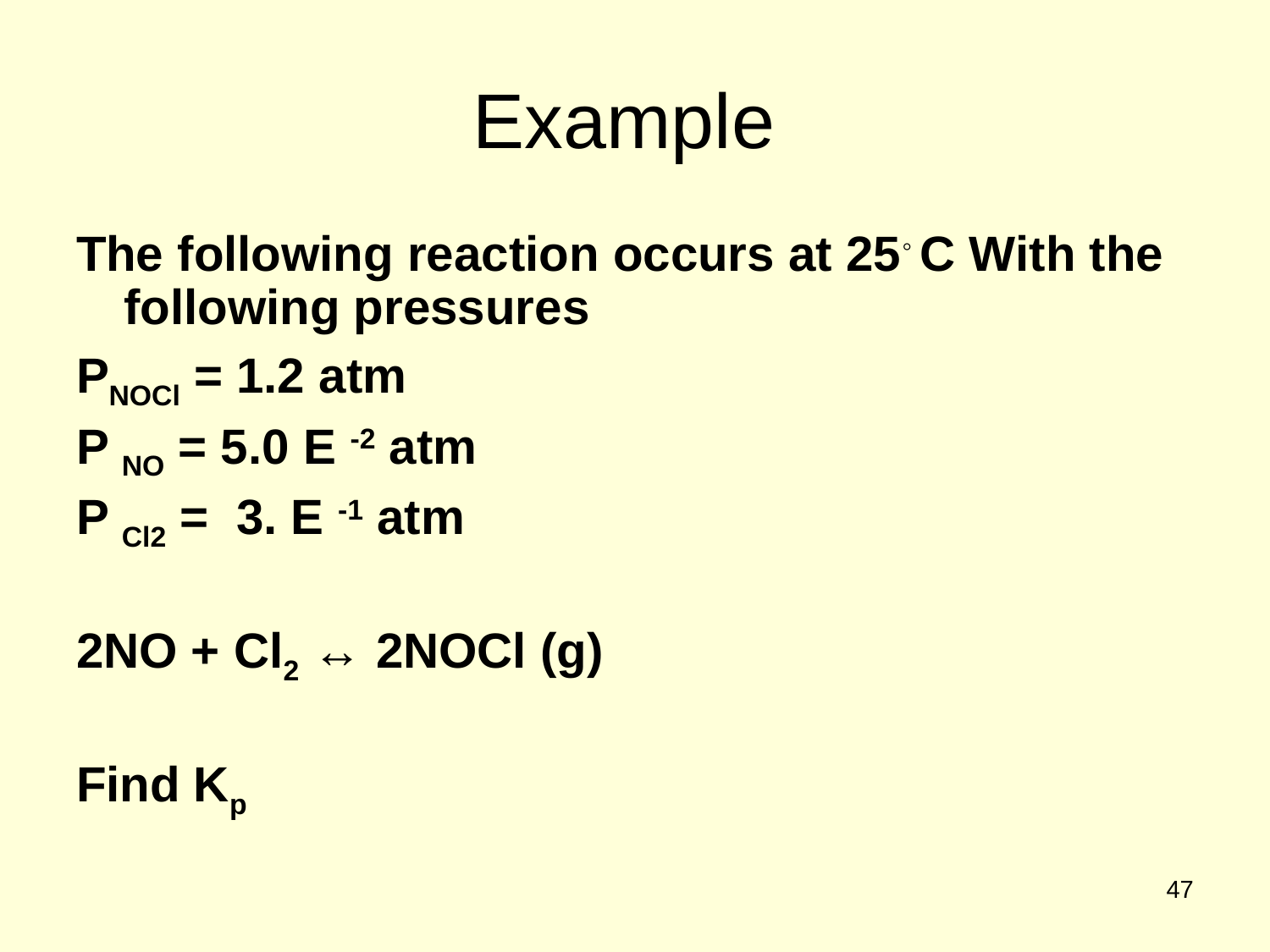

# Example
The following reaction occurs at 25◦ C With the following pressures
PNOCl = 1.2 atm
P NO = 5.0 E -2 atm
P Cl2 =  3. E -1 atm

2NO + Cl2 ↔ 2NOCl (g)

Find Kp

47